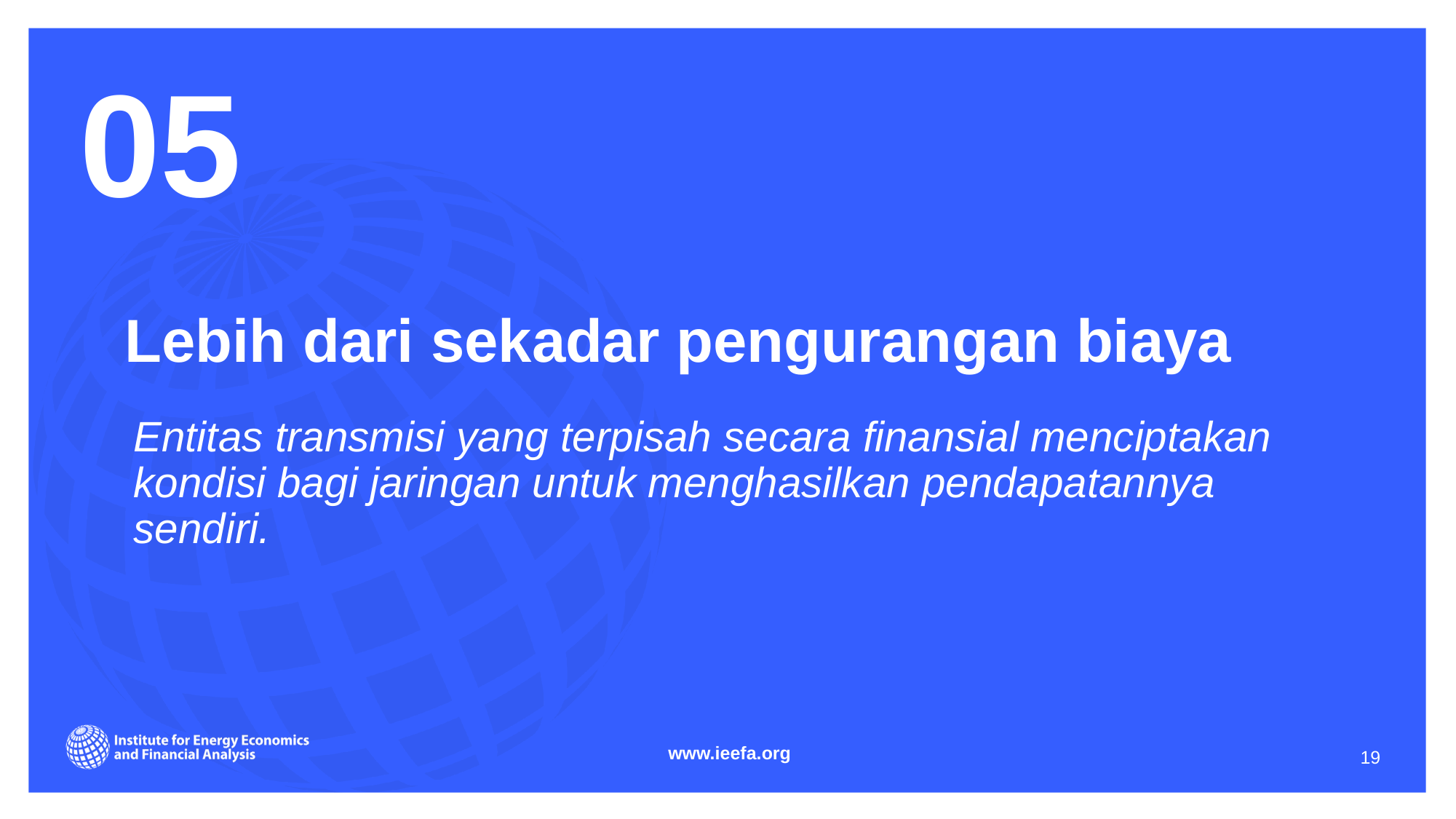

05
# Lebih dari sekadar pengurangan biaya
Entitas transmisi yang terpisah secara finansial menciptakan kondisi bagi jaringan untuk menghasilkan pendapatannya sendiri.
www.ieefa.org
19